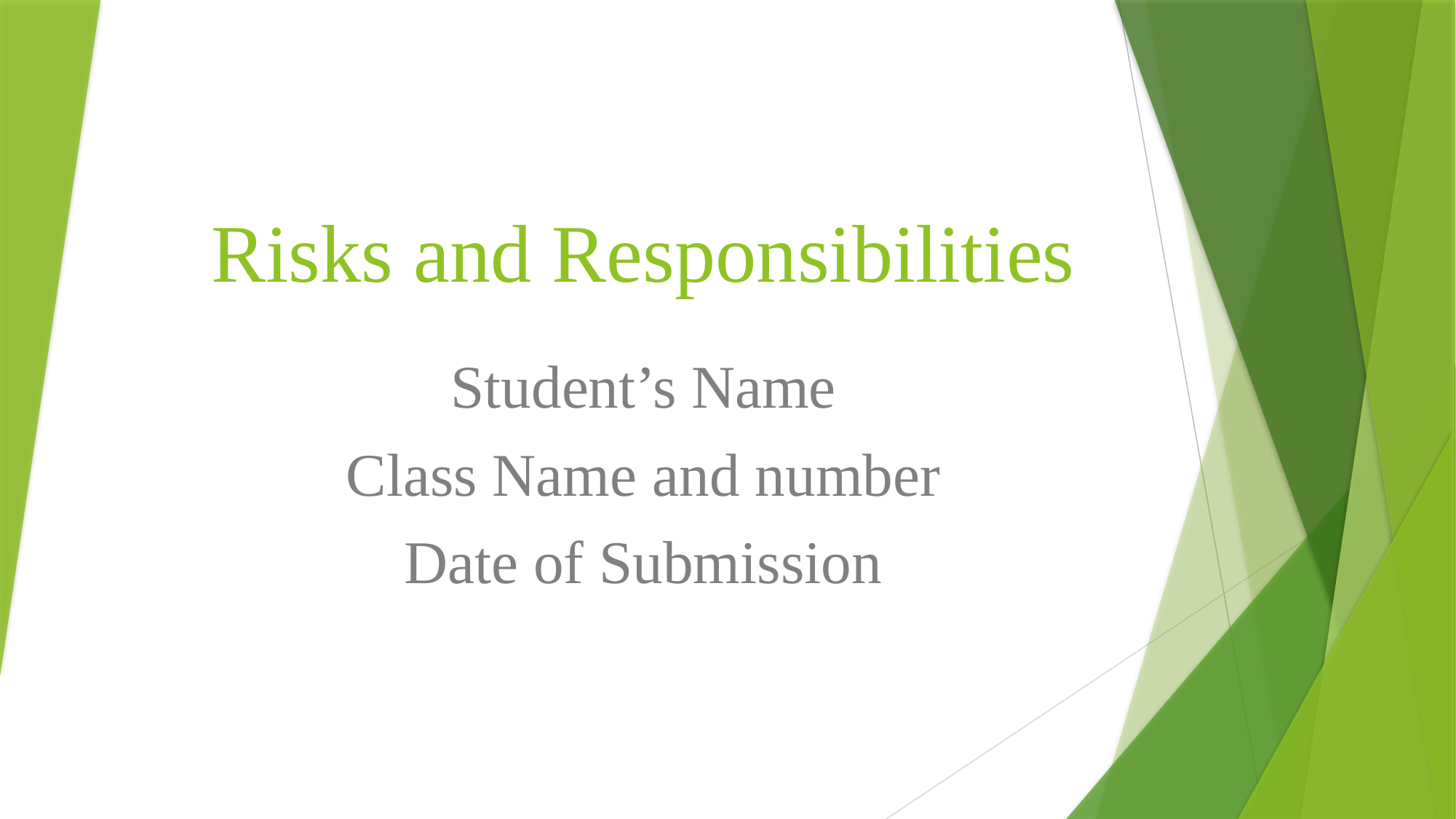

# Risks and Responsibilities
Student’s Name
Class Name and number
Date of Submission